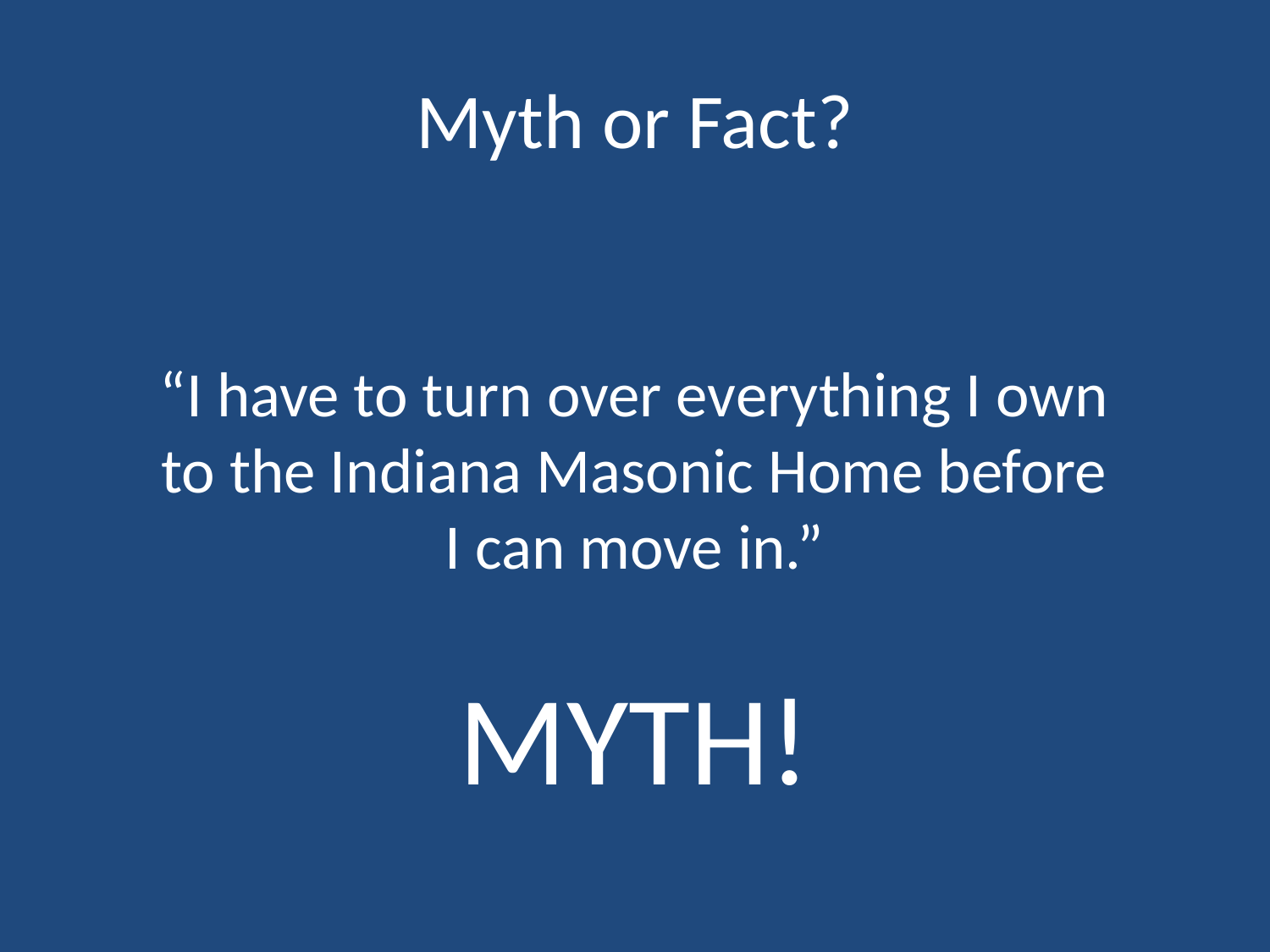

# Myth or Fact?

“I have to turn over everything I own to the Indiana Masonic Home before I can move in.”

MYTH!